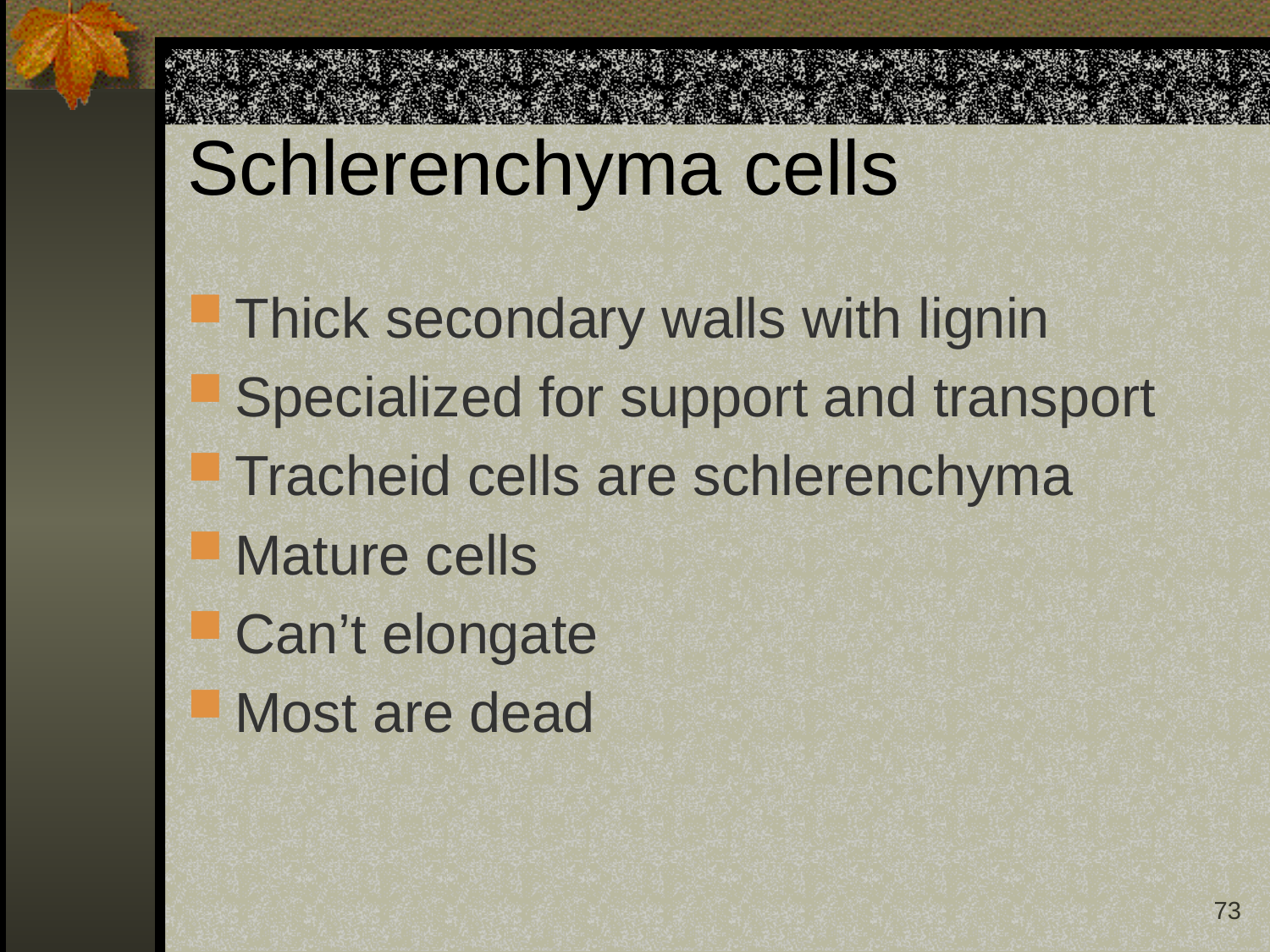

# Schlerenchyma cells
Thick secondary walls with lignin
Specialized for support and transport
Tracheid cells are schlerenchyma
Mature cells
Can’t elongate
Most are dead

73